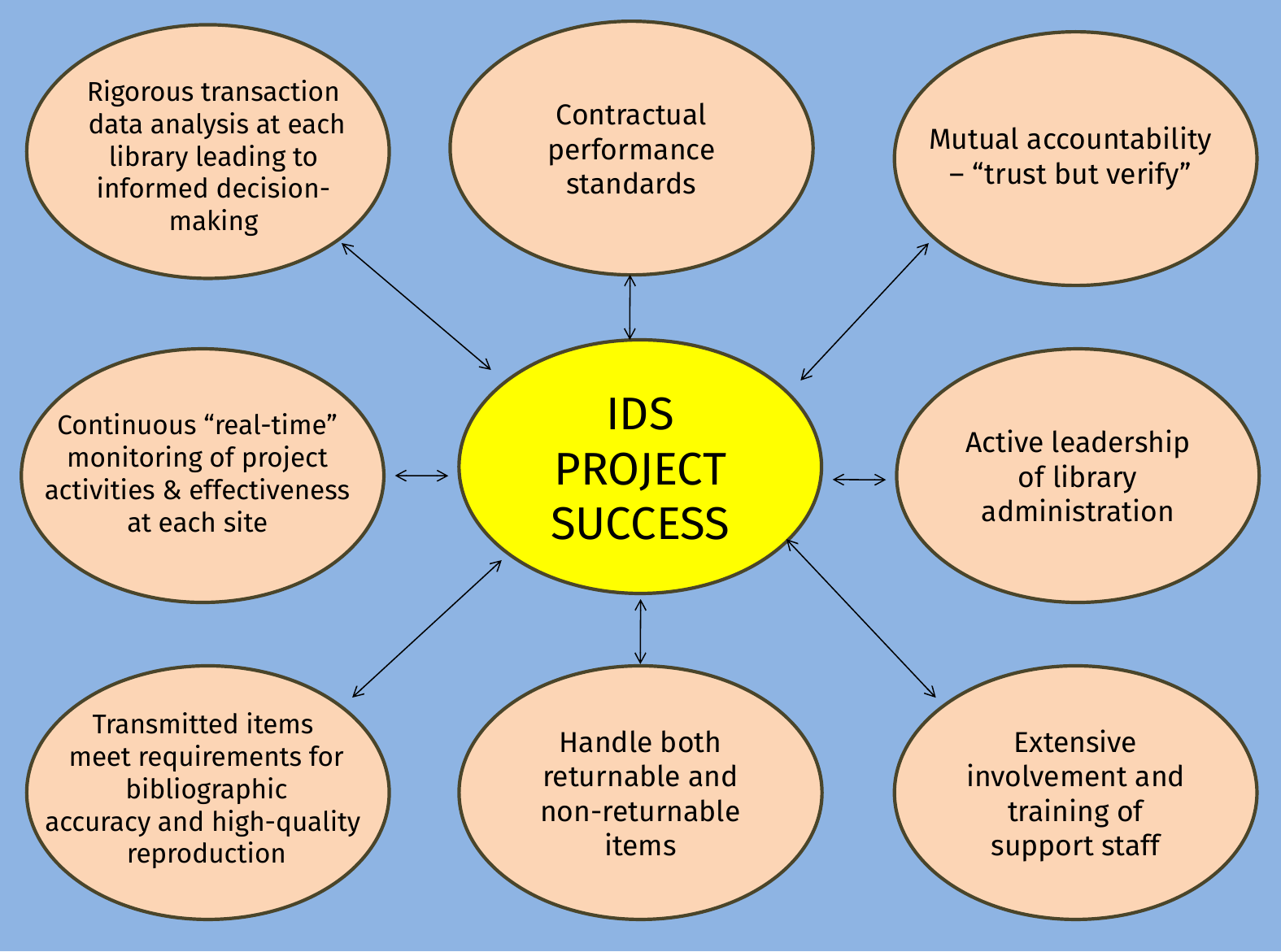

Contractual performance standards

Rigorous transaction
 data analysis at each library leading to informed decision-making

IDS PROJECT
SUCCESS

Continuous “real-time” monitoring of project activities & effectiveness at each site
Active leadership of library administration

Transmitted items
meet requirements for bibliographic
accuracy and high-quality
reproduction
Handle both returnable and non-returnable items
Extensive involvement and training of support staff
Mutual accountability – “trust but verify”